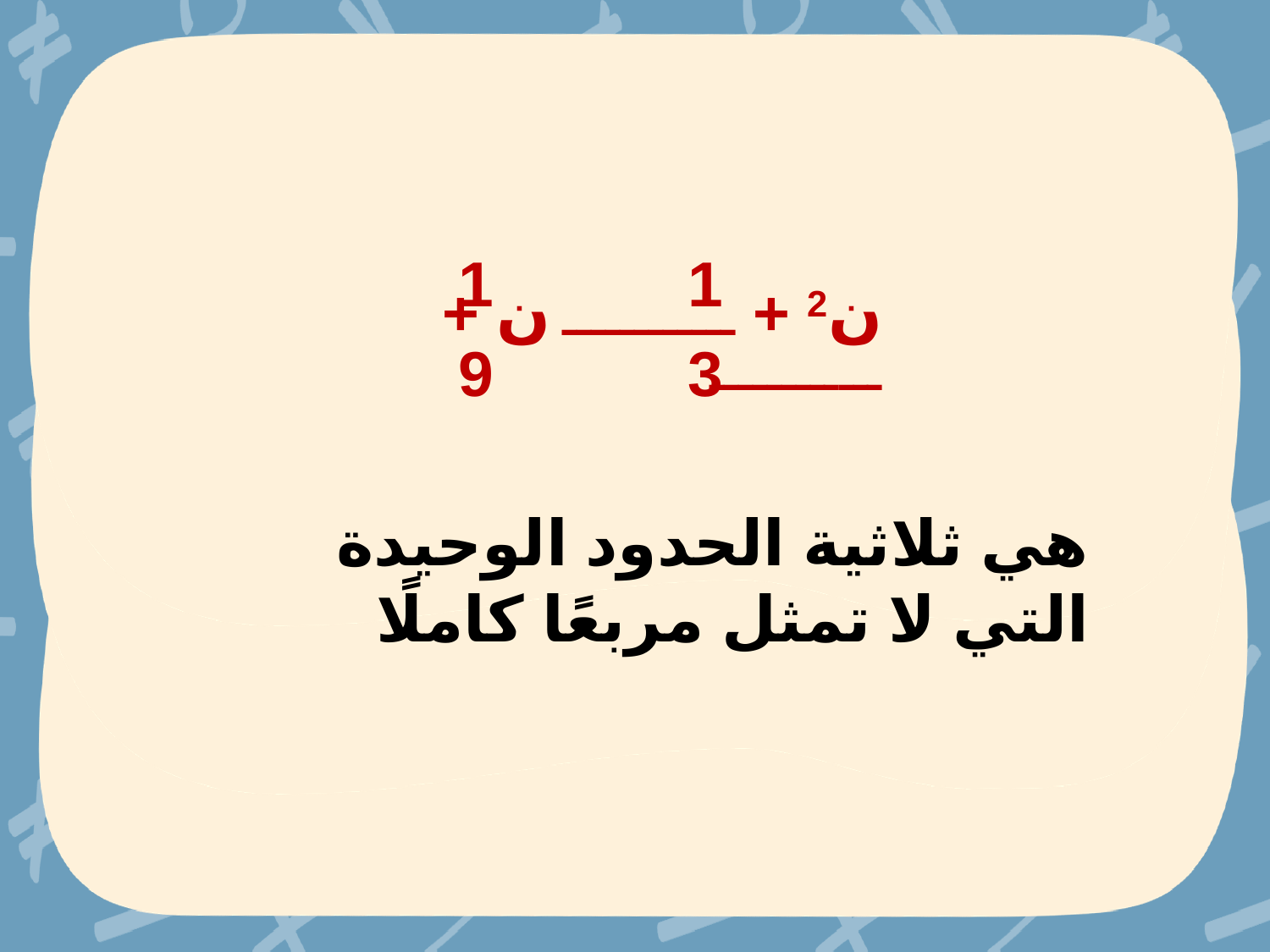

1
1
ن2 + ــــــــــــ ن + ــــــــــــ
9
3
هي ثلاثية الحدود الوحيدة التي لا تمثل مربعًا كاملًا